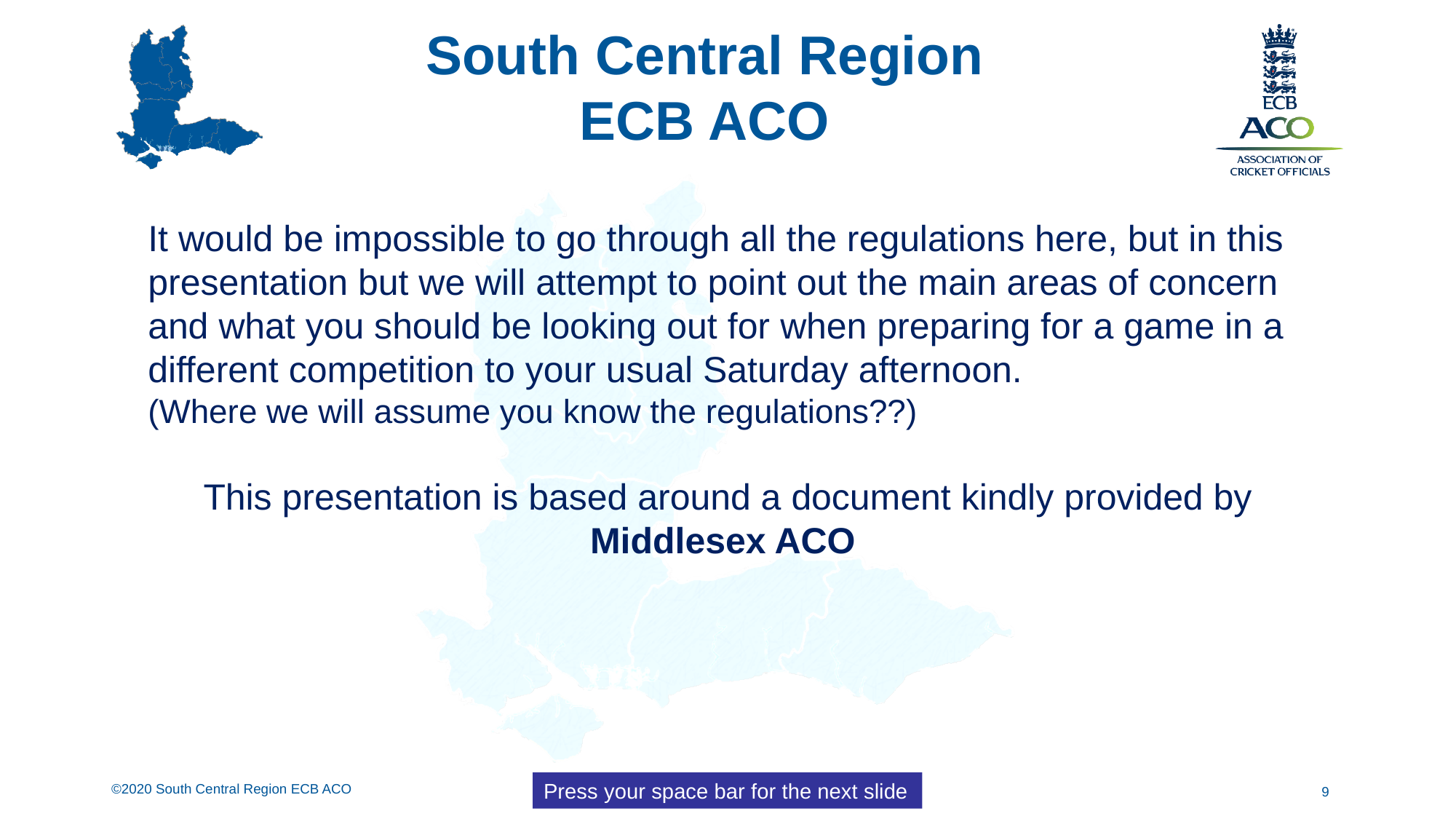

It would be impossible to go through all the regulations here, but in this presentation but we will attempt to point out the main areas of concern and what you should be looking out for when preparing for a game in a different competition to your usual Saturday afternoon.
(Where we will assume you know the regulations??)

This presentation is based around a document kindly provided by Middlesex ACO
Press your space bar for the next slide
9